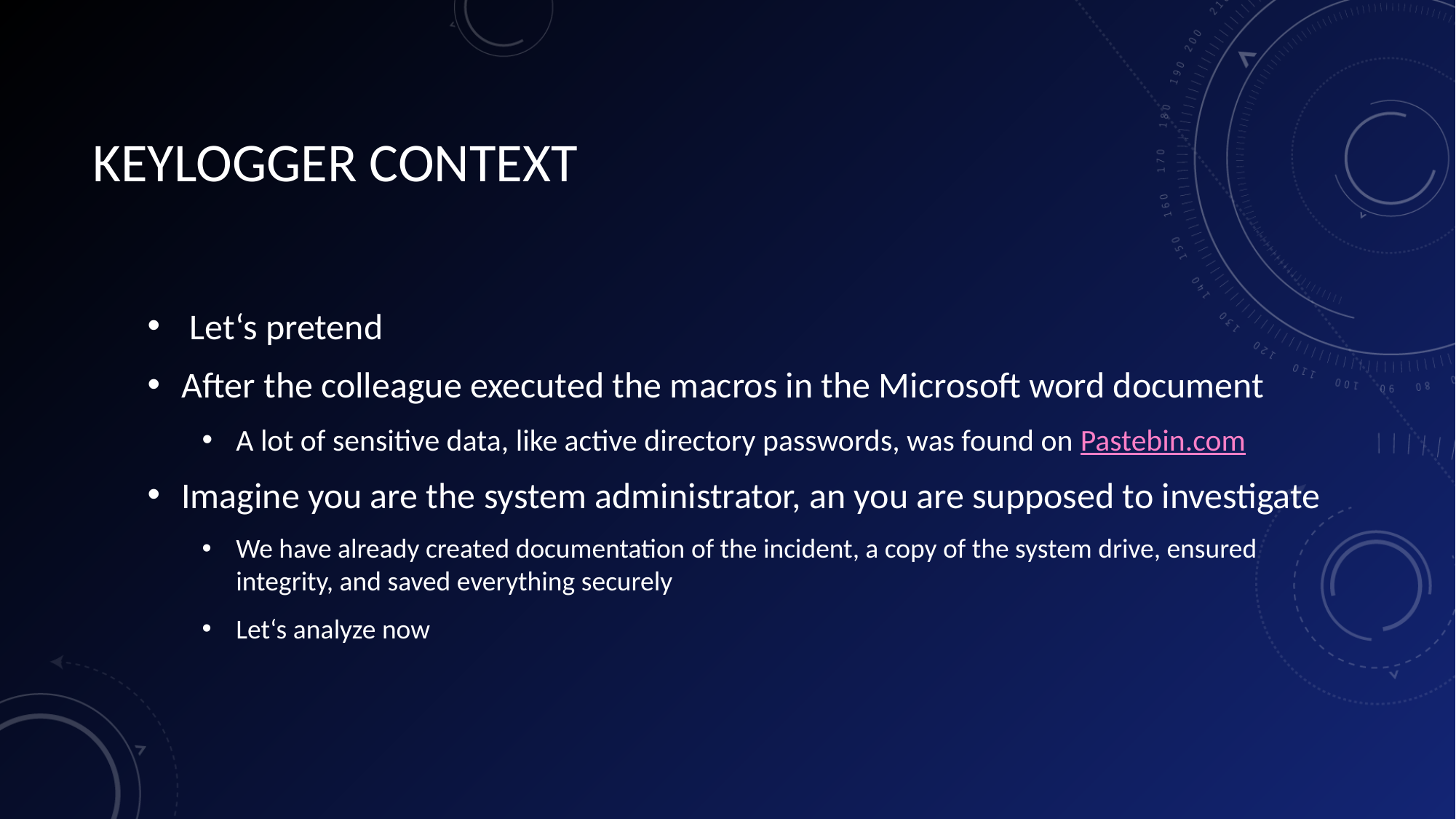

# Keylogger Context
 Let‘s pretend
After the colleague executed the macros in the Microsoft word document
A lot of sensitive data, like active directory passwords, was found on Pastebin.com
Imagine you are the system administrator, an you are supposed to investigate
We have already created documentation of the incident, a copy of the system drive, ensured integrity, and saved everything securely
Let‘s analyze now